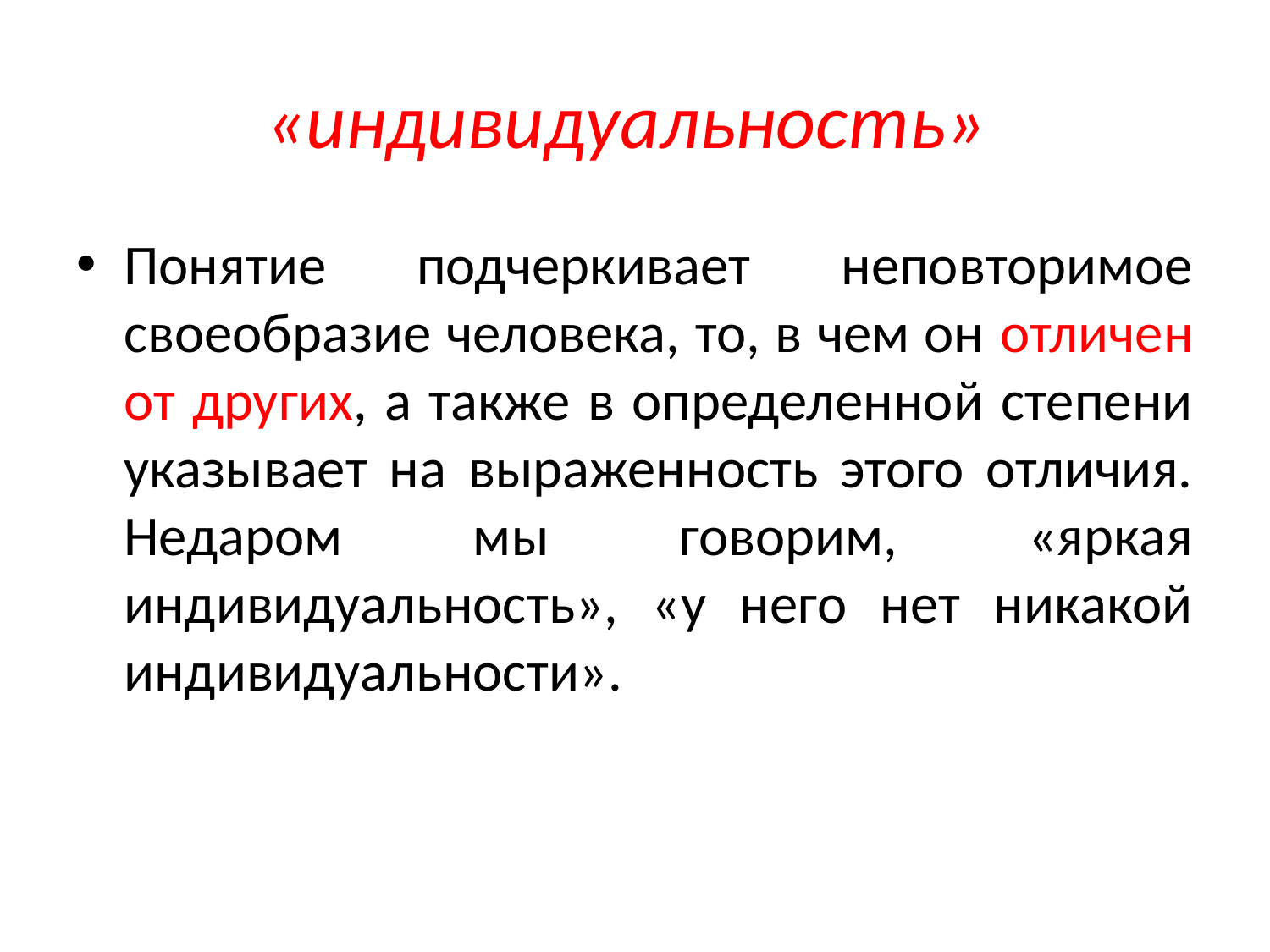

# «индивидуальность»
Понятие подчеркивает неповторимое своеобразие человека, то, в чем он отличен от других, а также в определенной степени указывает на выраженность этого отличия. Недаром мы говорим, «яркая индивидуальность», «у него нет никакой индивидуальности».